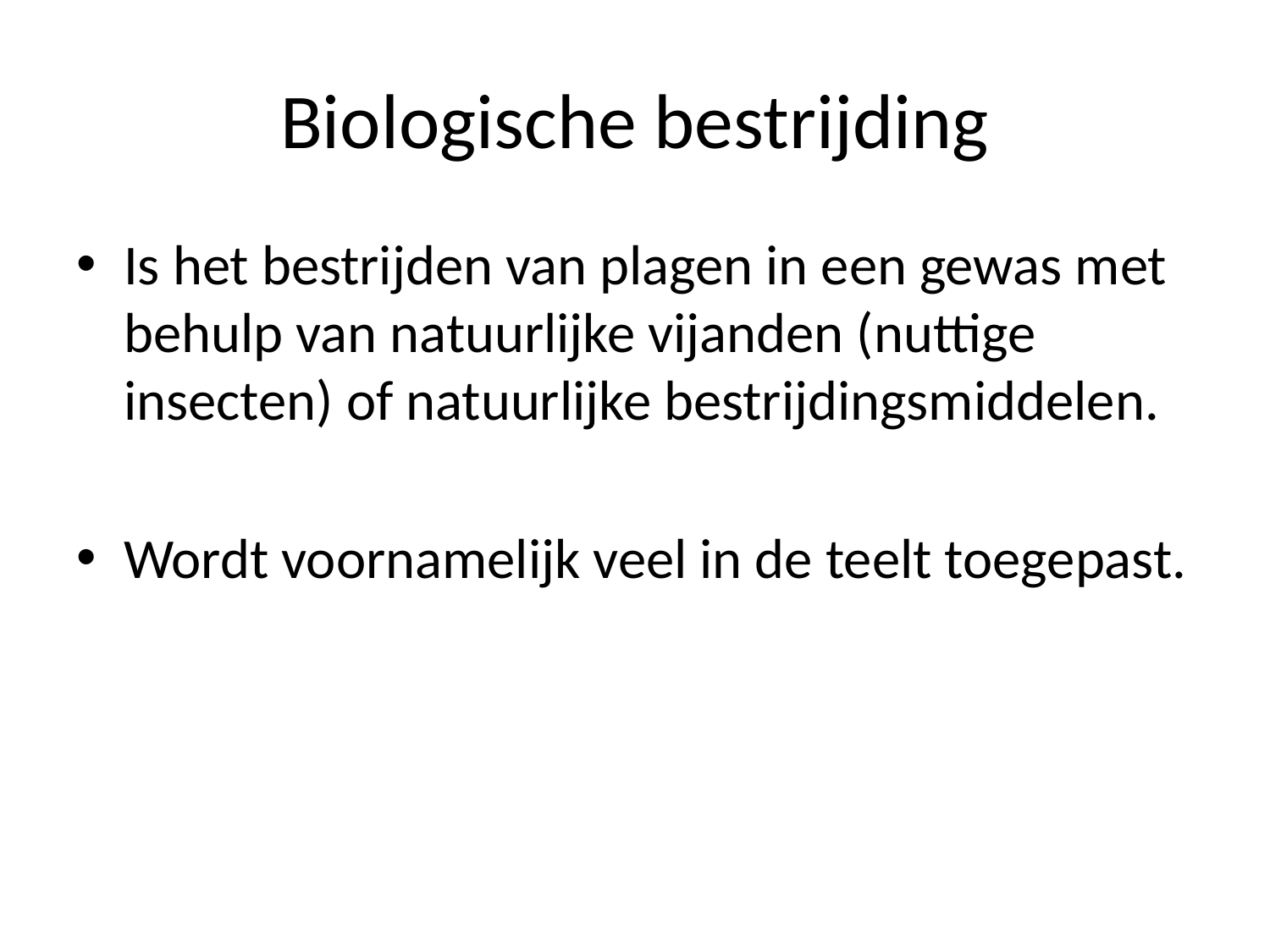

# Biologische bestrijding
Is het bestrijden van plagen in een gewas met behulp van natuurlijke vijanden (nuttige insecten) of natuurlijke bestrijdingsmiddelen.

Wordt voornamelijk veel in de teelt toegepast.